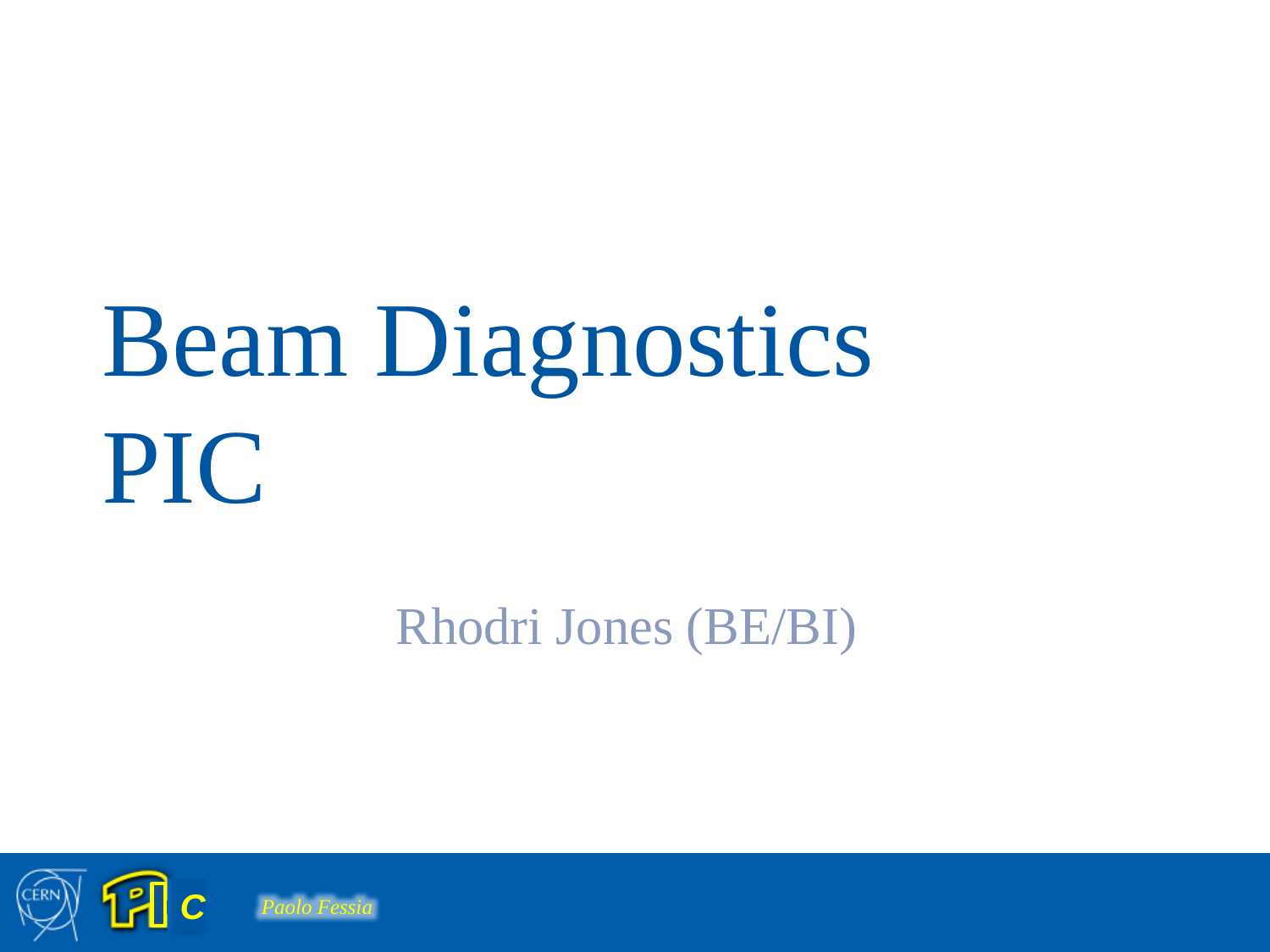

# Beam Diagnostics PIC
Rhodri Jones (BE/BI)